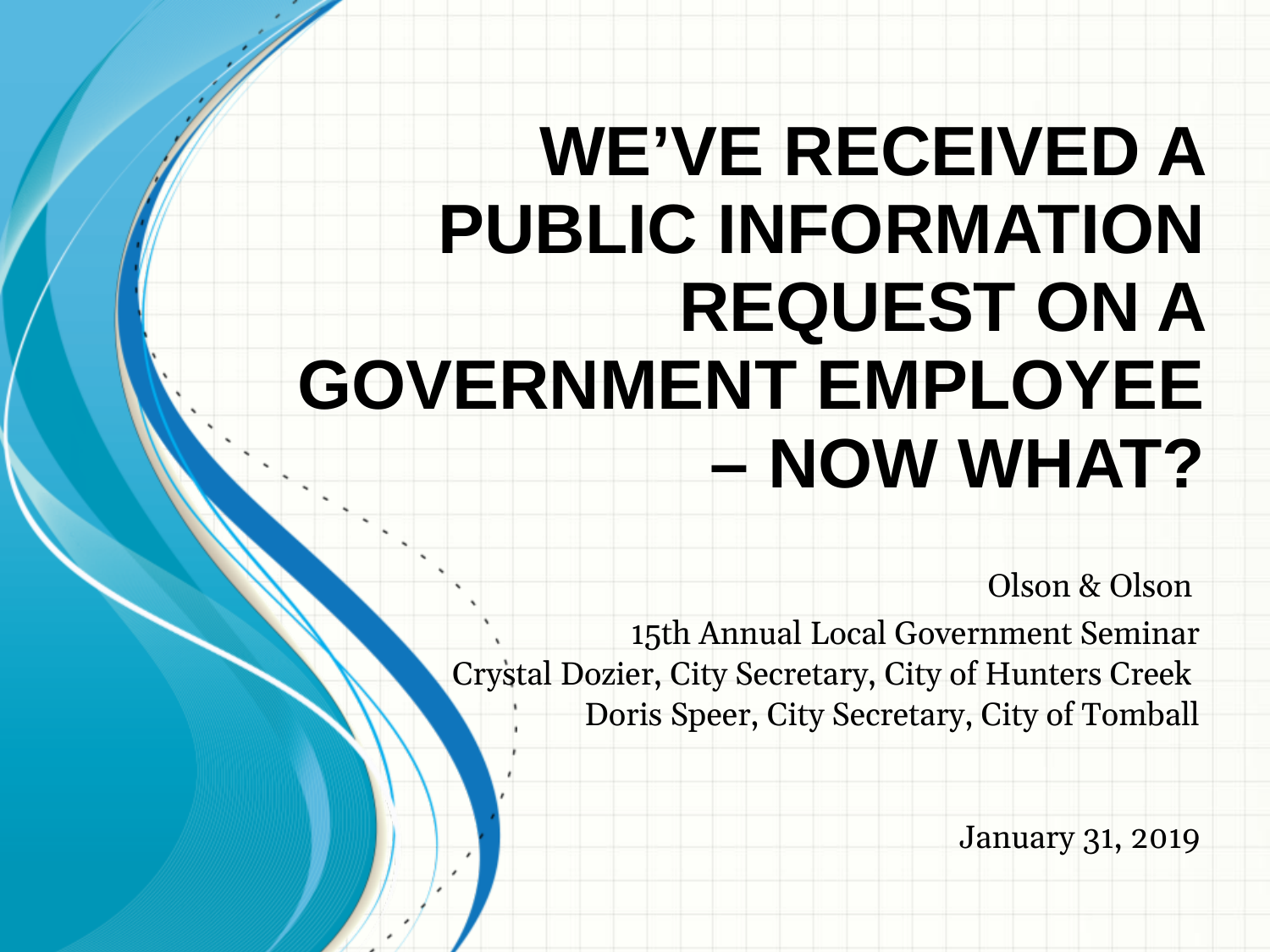

# We’ve Received a Public Information Request on a Government Employee – Now What?
Olson & Olson
15th Annual Local Government Seminar
Crystal Dozier, City Secretary, City of Hunters Creek
Doris Speer, City Secretary, City of Tomball
January 31, 2019